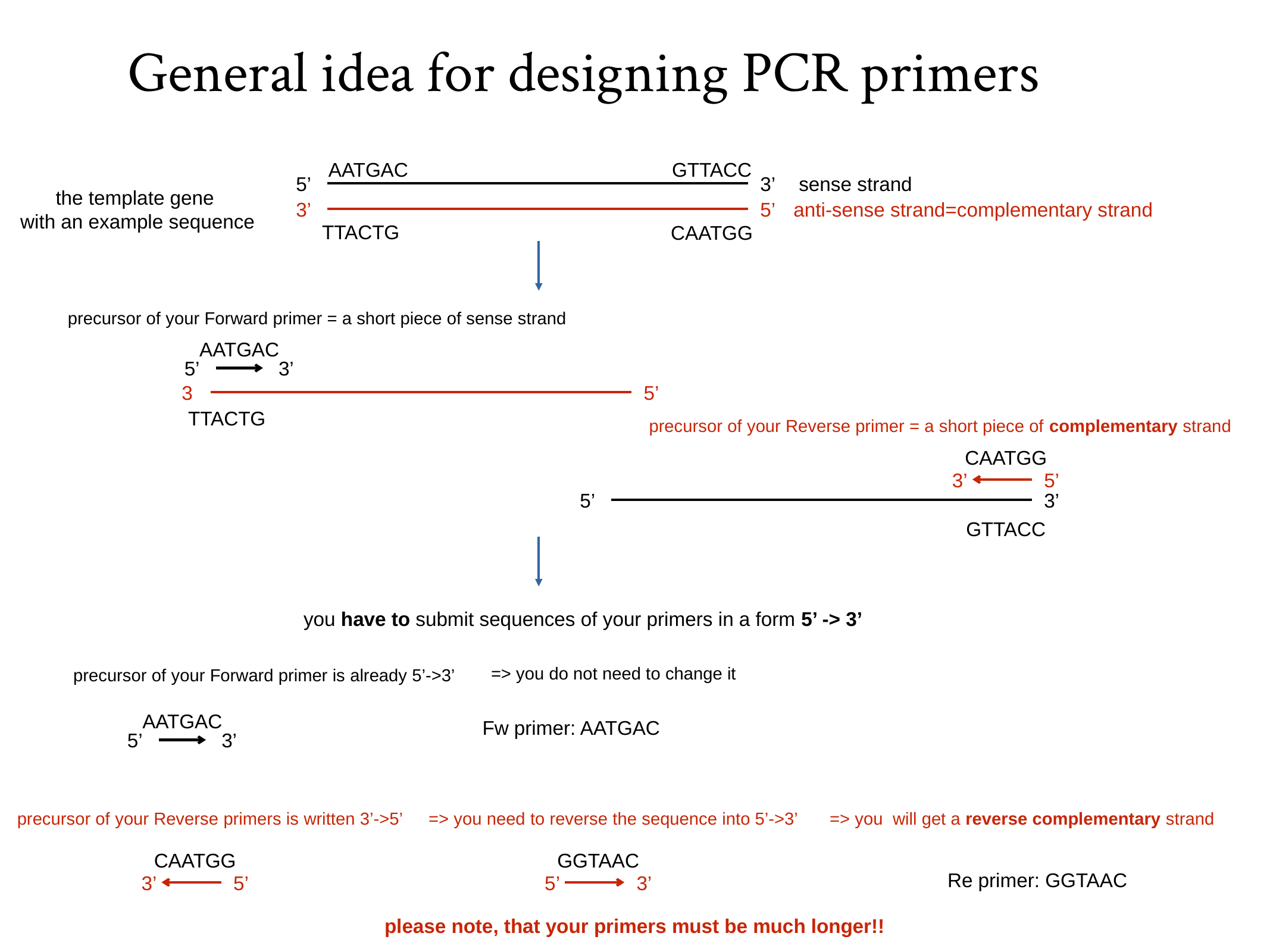

General idea for designing PCR primers
AATGAC
5’
3’

sense strand
GTTACC
the template gene
with an example sequence
3’
5’

anti-sense strand=complementary strand
TTACTG
CAATGG

precursor of your Forward primer = a short piece of sense strand
AATGAC
5’
3’

3
5’

TTACTG
precursor of your Reverse primer = a short piece of complementary strand
CAATGG
3’
5’

5’
3’

GTTACC

you have to submit sequences of your primers in a form 5’ -> 3’
=> you do not need to change it
precursor of your Forward primer is already 5’->3’
AATGAC
5’
3’

Fw primer: AATGAC
precursor of your Reverse primers is written 3’->5’
 => you  will get a reverse complementary strand
=> you need to reverse the sequence into 5’->3’
CAATGG
3’
5’

GGTAAC
5’
3’

Re primer: GGTAAC
please note, that your primers must be much longer!!